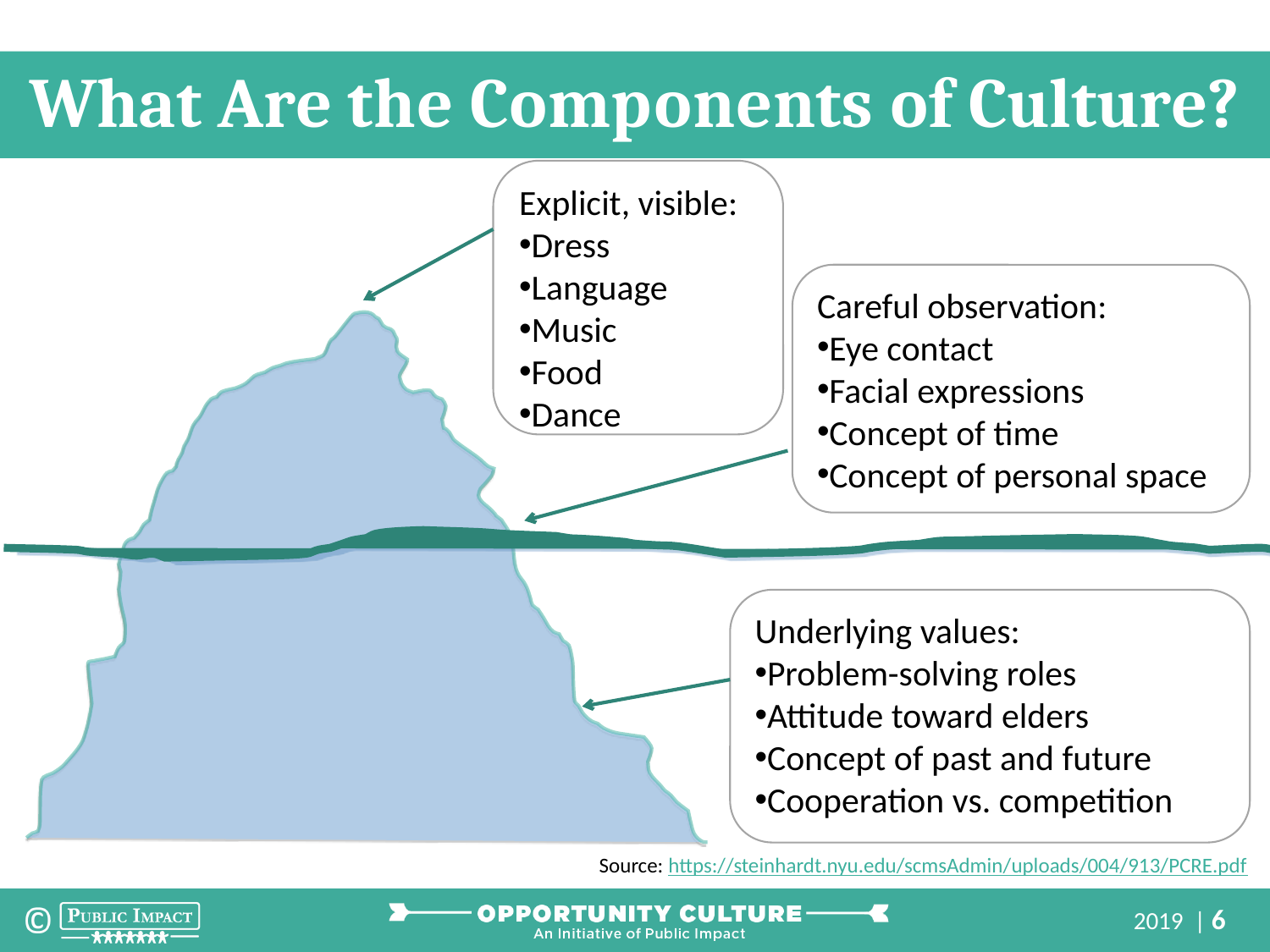

What Are the Components of Culture?
Explicit, visible:
Dress
Language
Music
Food
Dance
Careful observation:
Eye contact
Facial expressions
Concept of time
Concept of personal space

Underlying values:
Problem-solving roles
Attitude toward elders
Concept of past and future
Cooperation vs. competition

Source: https://steinhardt.nyu.edu/scmsAdmin/uploads/004/913/PCRE.pdf